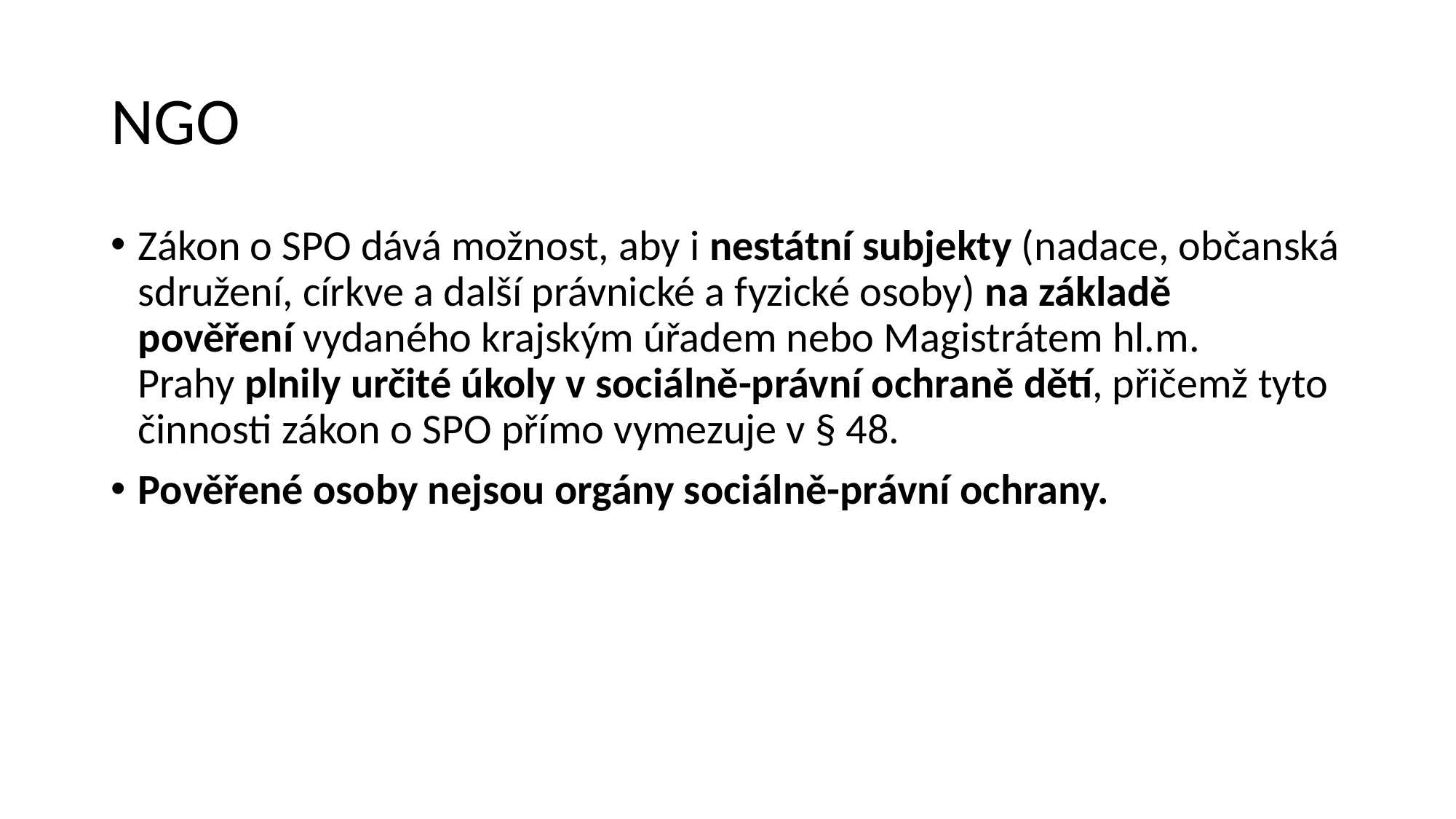

# NGO
Zákon o SPO dává možnost, aby i nestátní subjekty (nadace, občanská sdružení, církve a další právnické a fyzické osoby) na základě pověření vydaného krajským úřadem nebo Magistrátem hl.m. Prahy plnily určité úkoly v sociálně-právní ochraně dětí, přičemž tyto činnosti zákon o SPO přímo vymezuje v § 48.
Pověřené osoby nejsou orgány sociálně-právní ochrany.